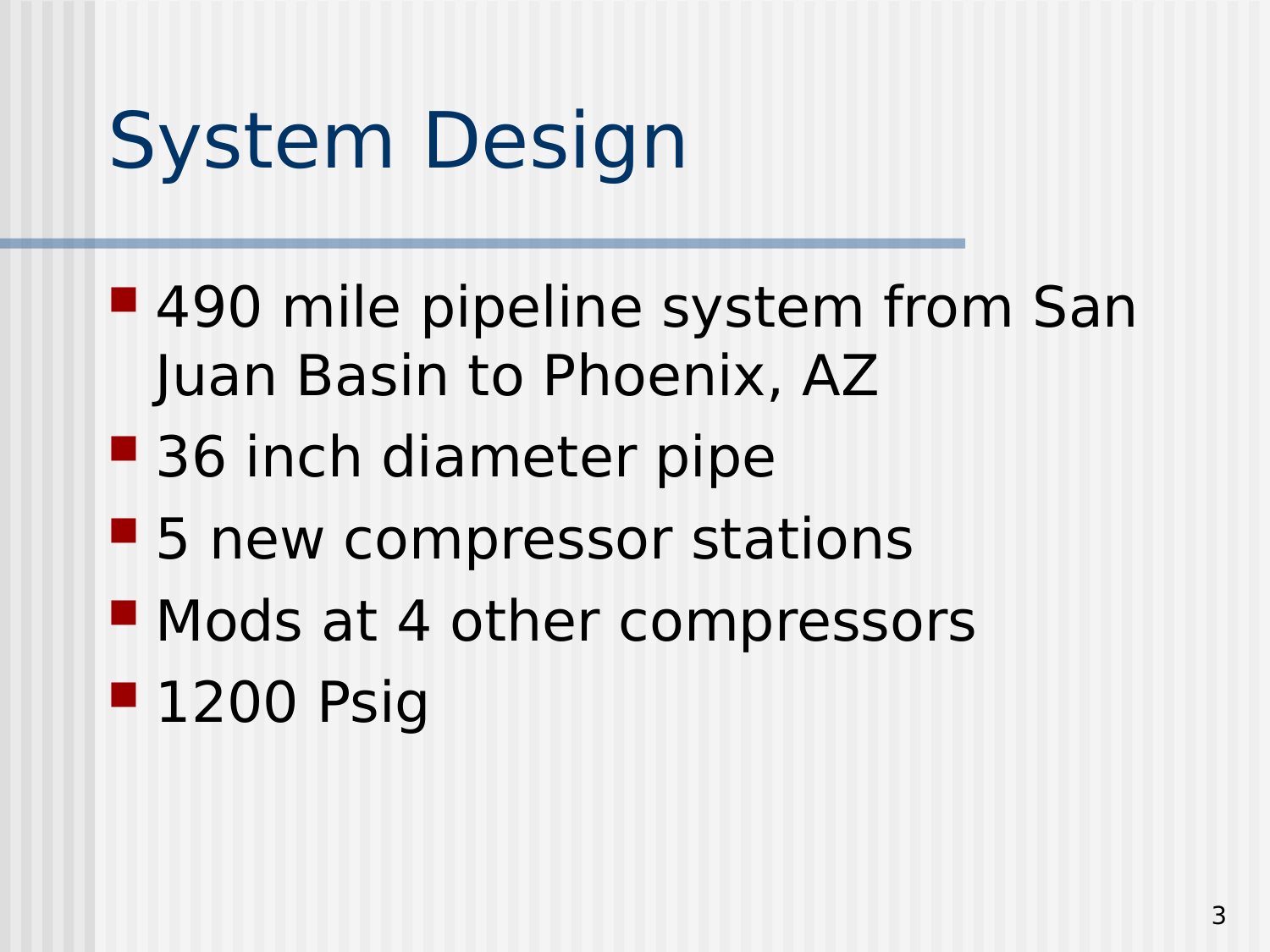

System Design
# 490 mile pipeline system from San Juan Basin to Phoenix, AZ
36 inch diameter pipe
5 new compressor stations
Mods at 4 other compressors
1200 Psig
3